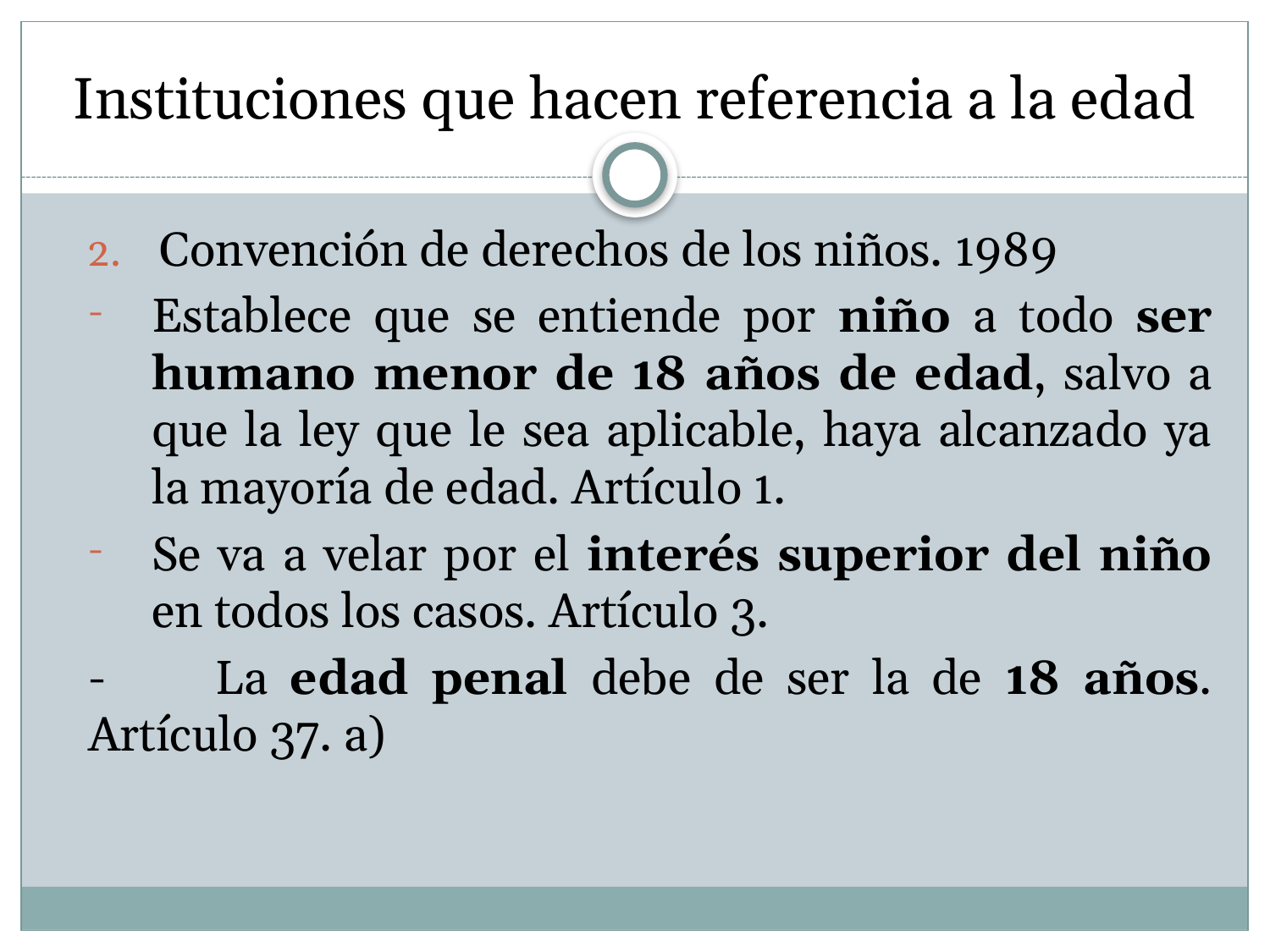

# Instituciones que hacen referencia a la edad
Convención de derechos de los niños. 1989
Establece que se entiende por niño a todo ser humano menor de 18 años de edad, salvo a que la ley que le sea aplicable, haya alcanzado ya la mayoría de edad. Artículo 1.
Se va a velar por el interés superior del niño en todos los casos. Artículo 3.
-	La edad penal debe de ser la de 18 años. Artículo 37. a)